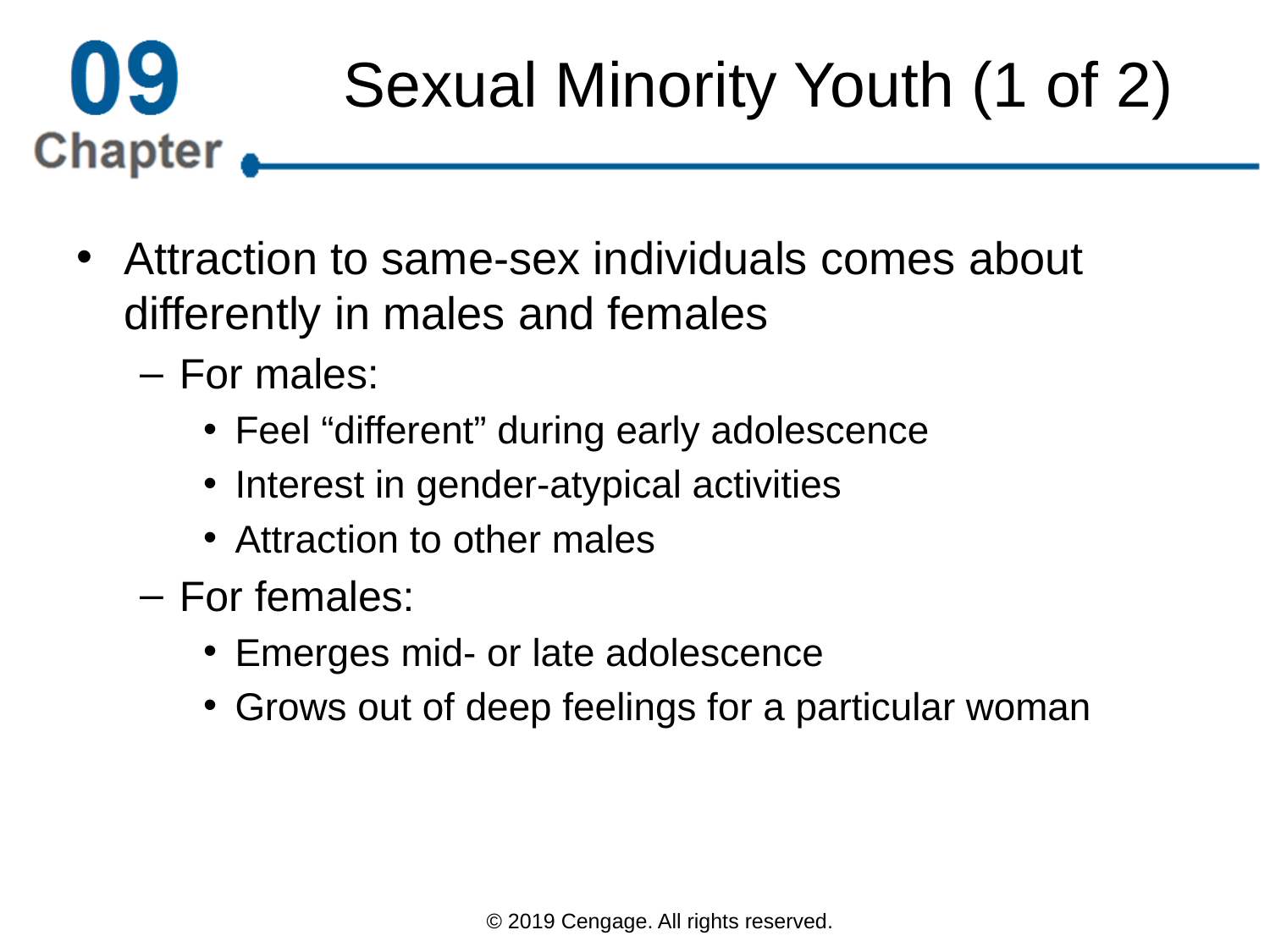

# Sexual Minority Youth (1 of 2)
Attraction to same-sex individuals comes about differently in males and females
For males:
Feel “different” during early adolescence
Interest in gender-atypical activities
Attraction to other males
For females:
Emerges mid- or late adolescence
Grows out of deep feelings for a particular woman